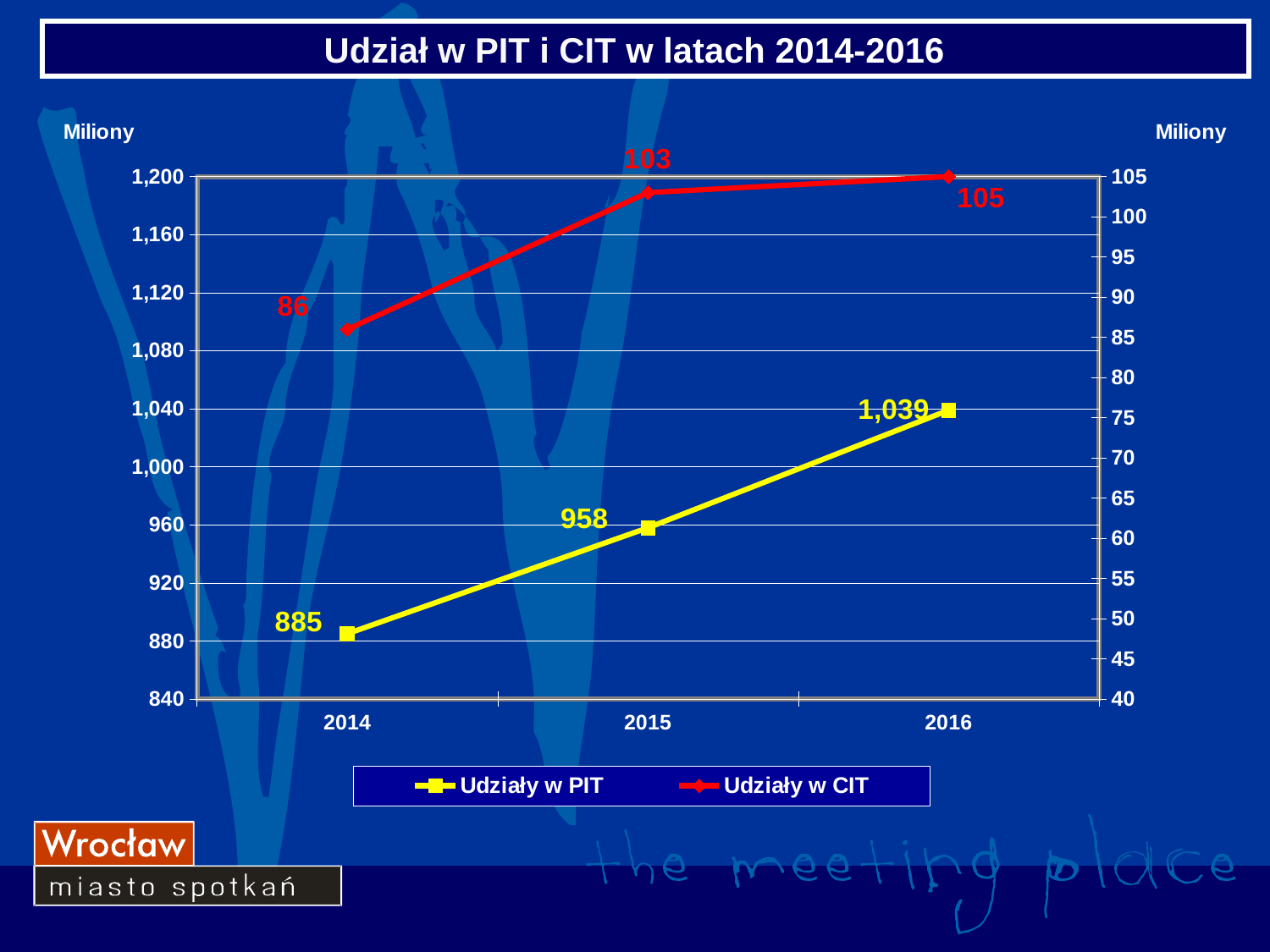

Udział w PIT i CIT w latach 2014-2016

### Chart

| Category | Udziały w PIT  | Udziały w CIT |
|---|---|---|
| 2014 | 885.0 | 86.0 |
| 2015 | 958.0 | 103.0 |
| 2016 | 1039.0 | 105.0 |
7